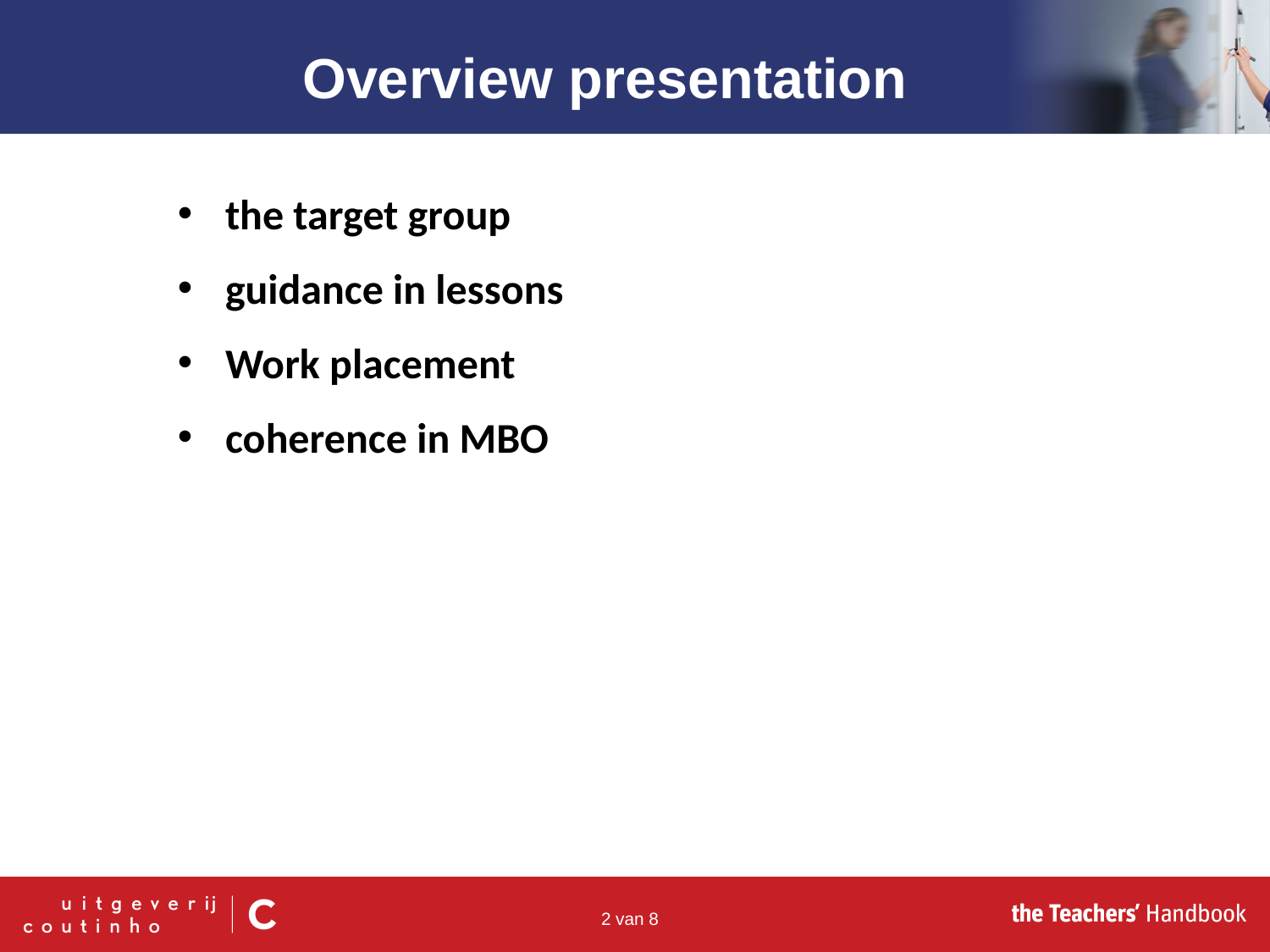

Overview presentation
the target group
guidance in lessons
Work placement
coherence in MBO